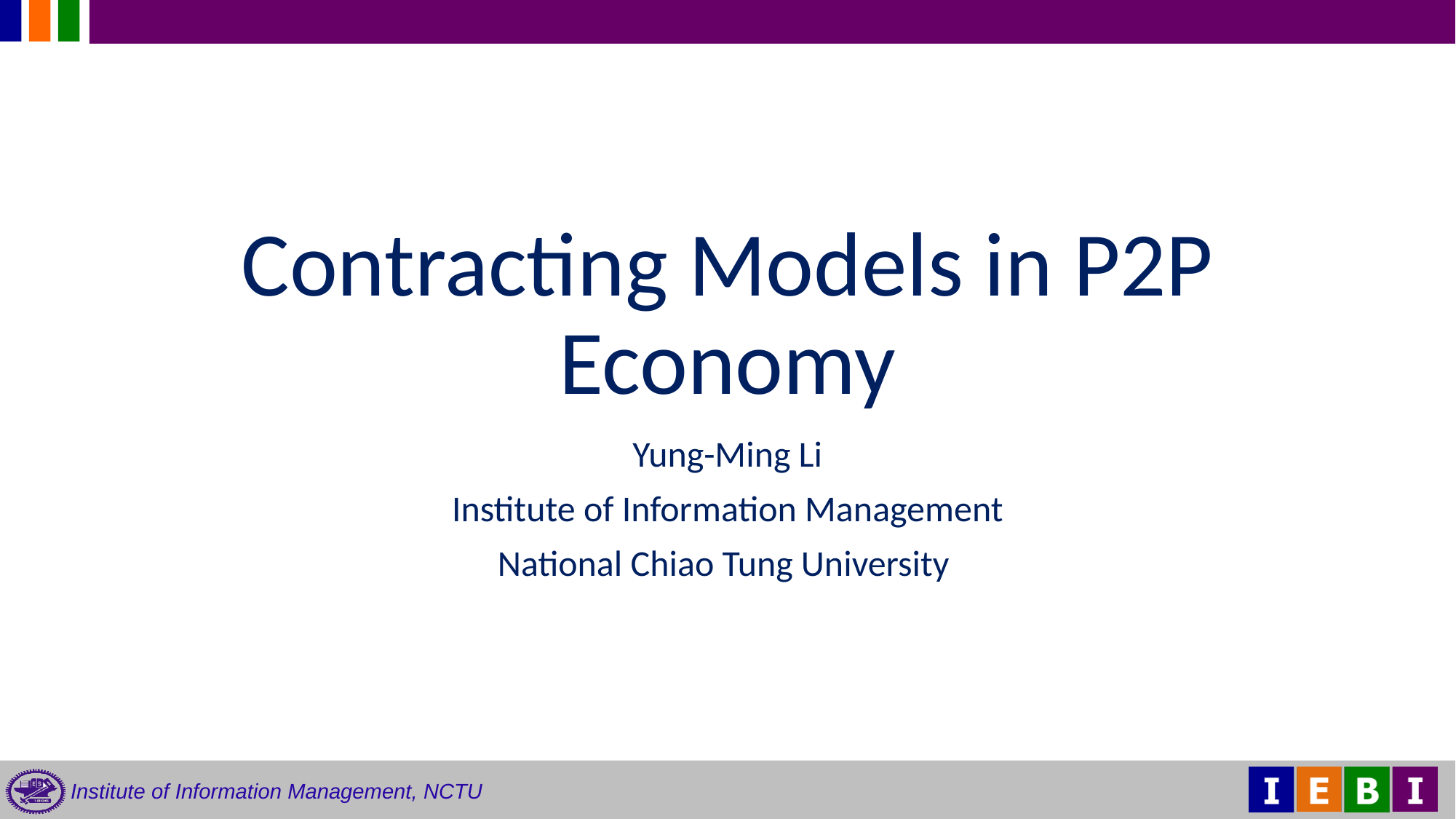

# Contracting Models in P2P Economy
Yung-Ming Li
Institute of Information Management
National Chiao Tung University